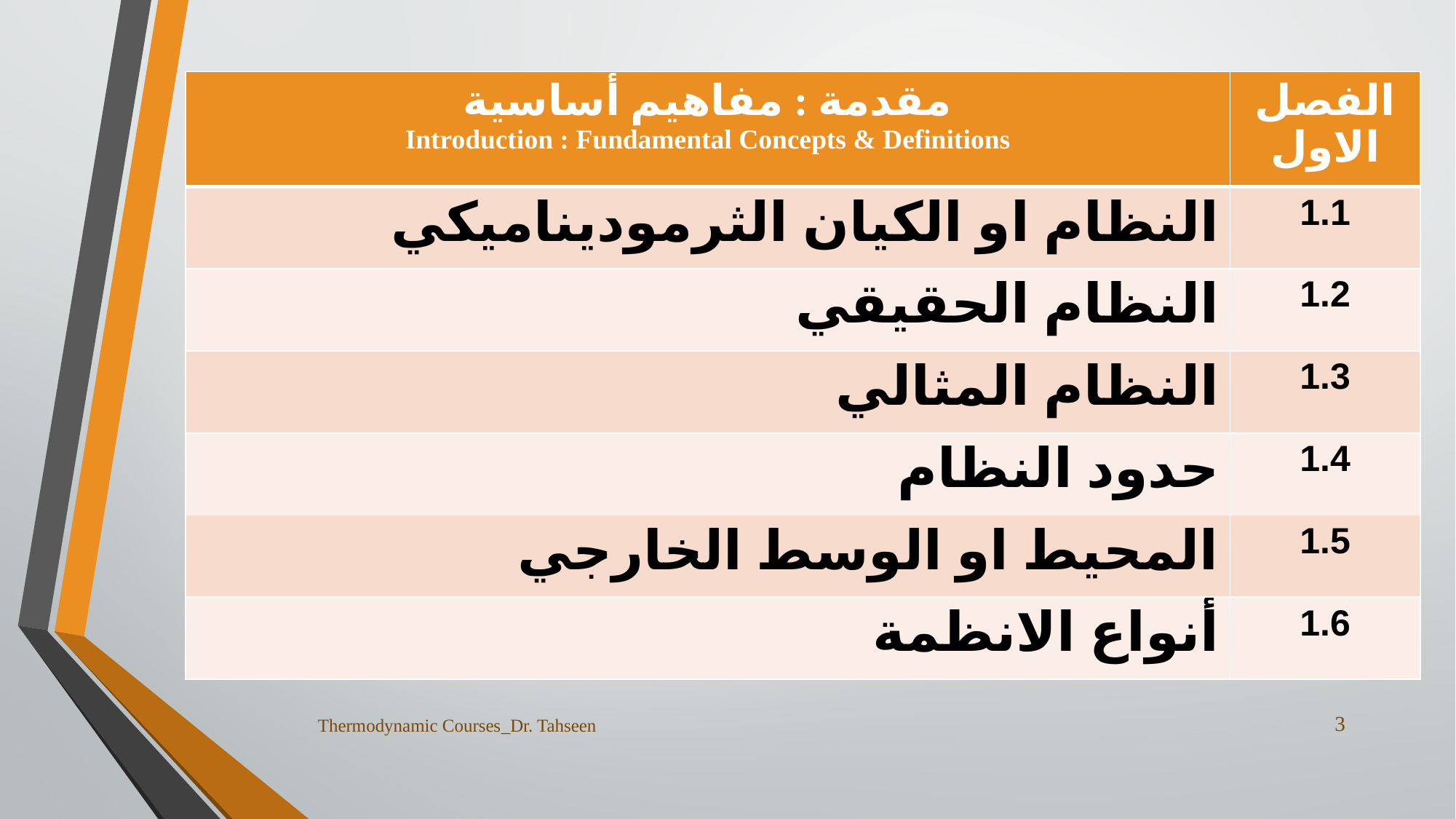

| مقدمة : مفاهيم أساسية Introduction : Fundamental Concepts & Definitions | الفصل الاول |
| --- | --- |
| النظام او الكيان الثرموديناميكي | 1.1 |
| النظام الحقيقي | 1.2 |
| النظام المثالي | 1.3 |
| حدود النظام | 1.4 |
| المحيط او الوسط الخارجي | 1.5 |
| أنواع الانظمة | 1.6 |
3
Thermodynamic Courses_Dr. Tahseen